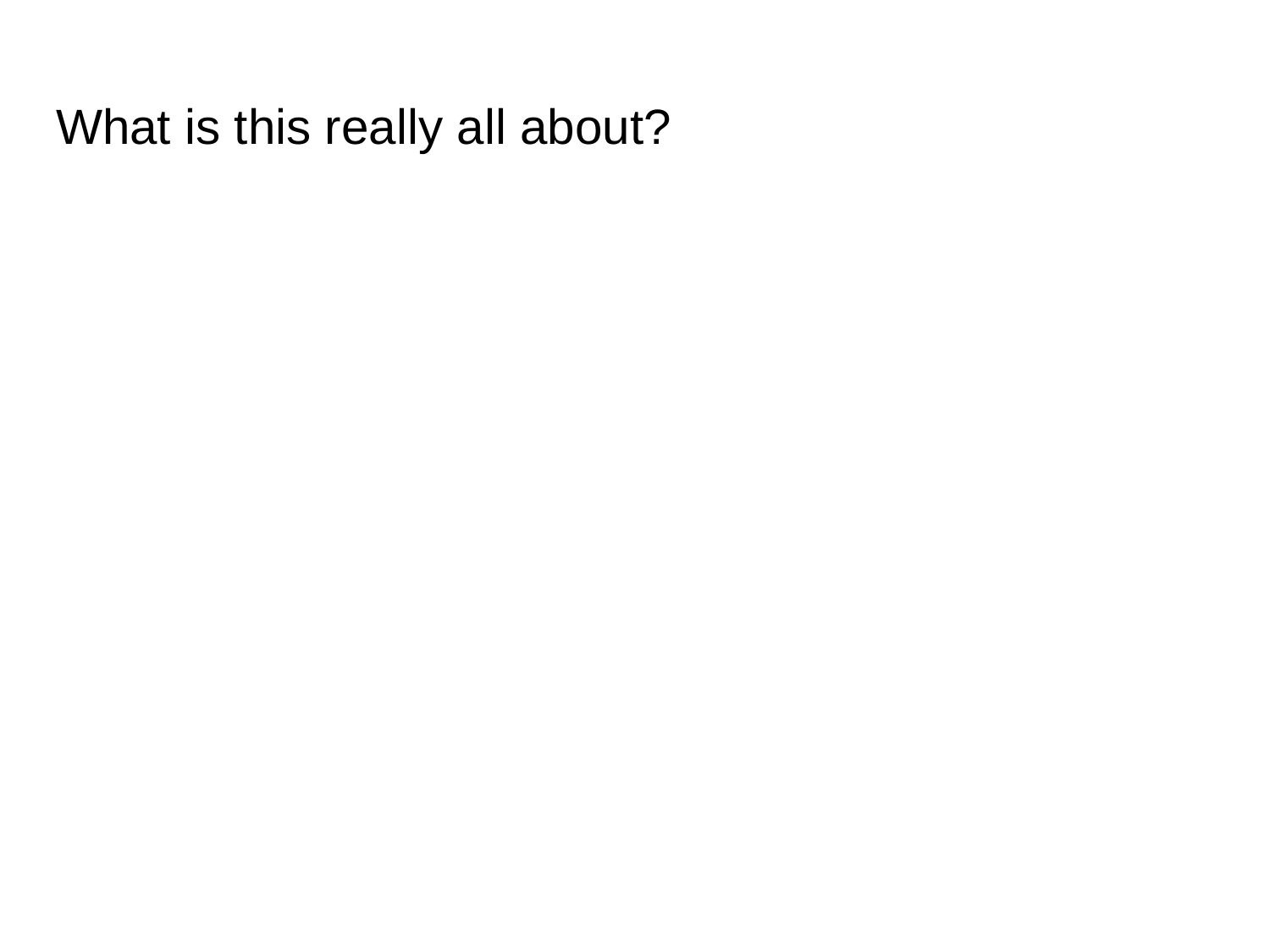

# What is this really all about?